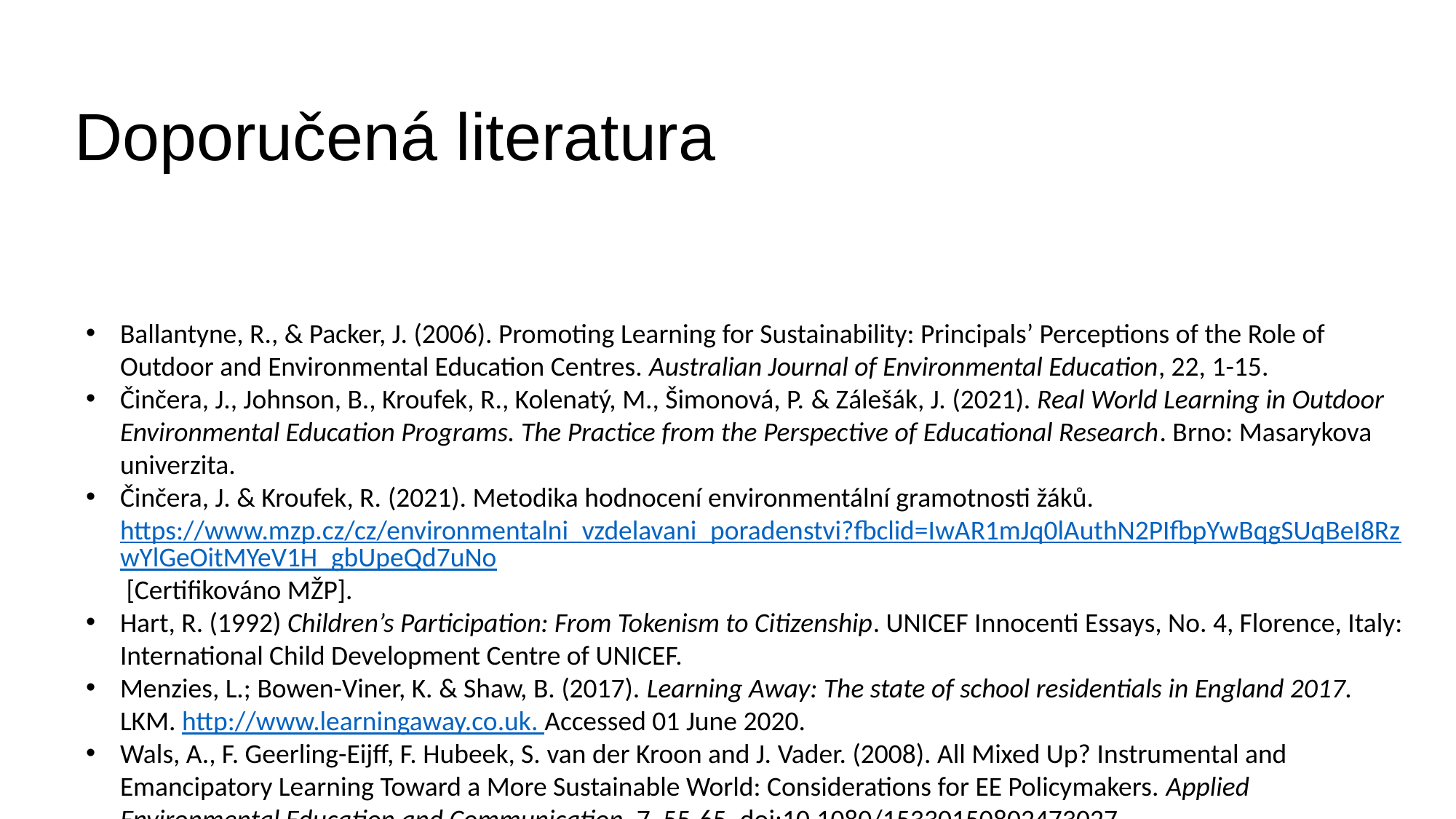

# Doporučená literatura
Ballantyne, R., & Packer, J. (2006). Promoting Learning for Sustainability: Principals’ Perceptions of the Role of Outdoor and Environmental Education Centres. Australian Journal of Environmental Education, 22, 1-15.
Činčera, J., Johnson, B., Kroufek, R., Kolenatý, M., Šimonová, P. & Zálešák, J. (2021). Real World Learning in Outdoor Environmental Education Programs. The Practice from the Perspective of Educational Research. Brno: Masarykova univerzita.
Činčera, J. & Kroufek, R. (2021). Metodika hodnocení environmentální gramotnosti žáků. https://www.mzp.cz/cz/environmentalni_vzdelavani_poradenstvi?fbclid=IwAR1mJq0lAuthN2PIfbpYwBqgSUqBeI8RzwYlGeOitMYeV1H_gbUpeQd7uNo [Certifikováno MŽP].
Hart, R. (1992) Children’s Participation: From Tokenism to Citizenship. UNICEF Innocenti Essays, No. 4, Florence, Italy: International Child Development Centre of UNICEF.
Menzies, L.; Bowen-Viner, K. & Shaw, B. (2017). Learning Away: The state of school residentials in England 2017. LKM. http://www.learningaway.co.uk. Accessed 01 June 2020.
Wals, A., F. Geerling-Eijff, F. Hubeek, S. van der Kroon and J. Vader. (2008). All Mixed Up? Instrumental and Emancipatory Learning Toward a More Sustainable World: Considerations for EE Policymakers. Applied Environmental Education and Communication, 7, 55-65. doi:10.1080/15330150802473027.